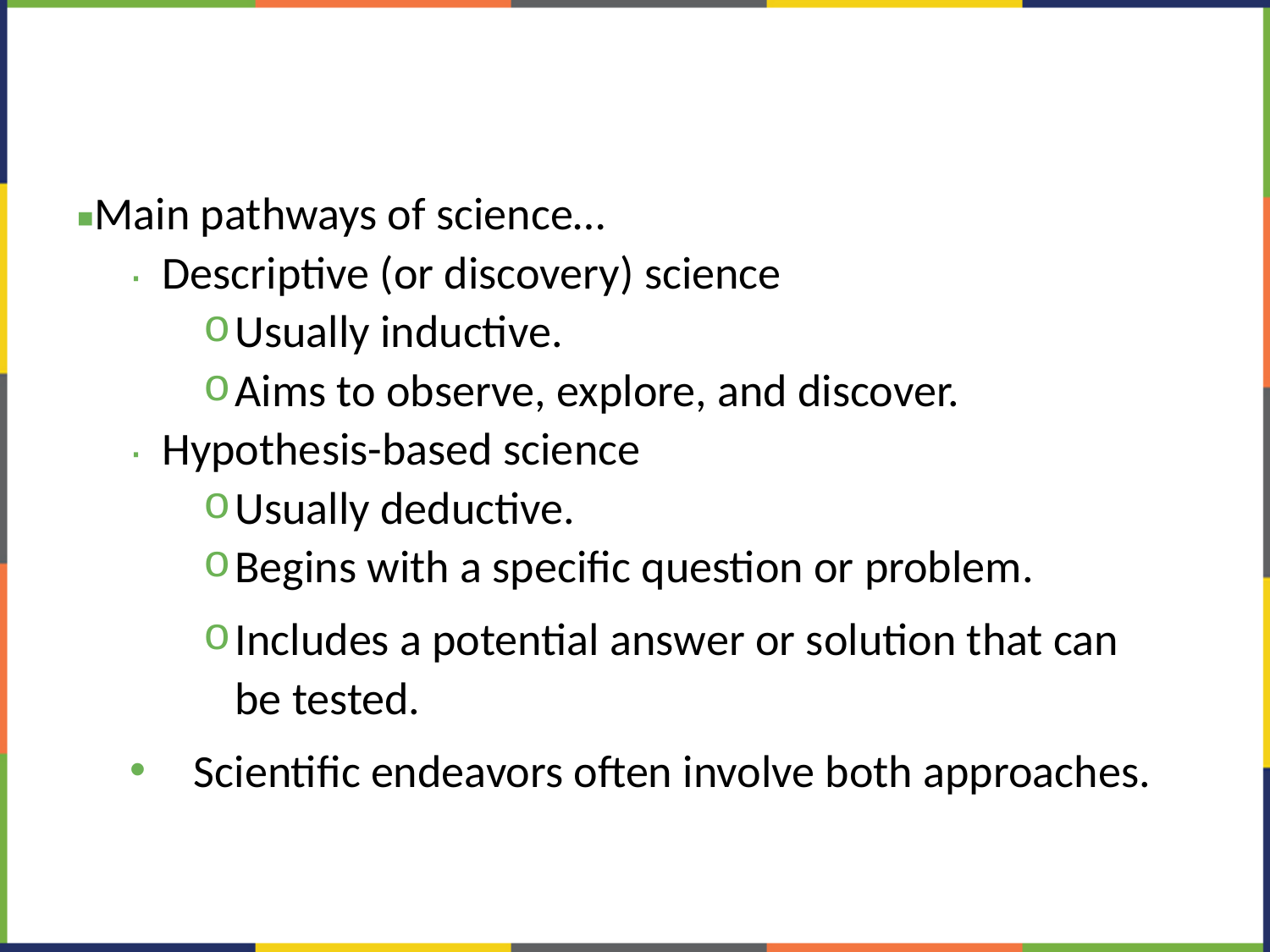

#
Main pathways of science…
Descriptive (or discovery) science
Usually inductive.
Aims to observe, explore, and discover.
Hypothesis-based science
Usually deductive.
Begins with a specific question or problem.
Includes a potential answer or solution that can be tested.
Scientific endeavors often involve both approaches.